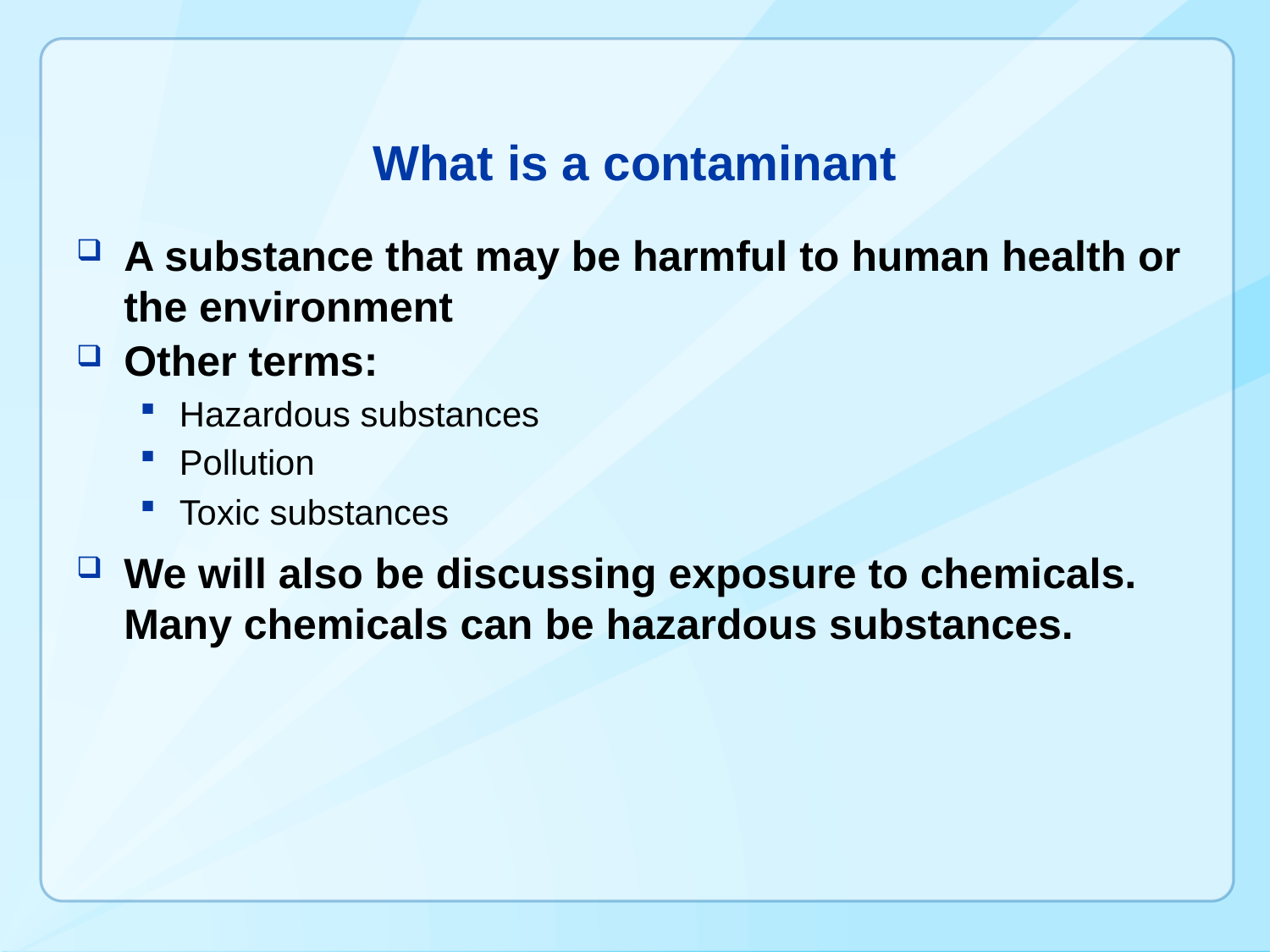

# What is a contaminant
A substance that may be harmful to human health or the environment
Other terms:
Hazardous substances
Pollution
Toxic substances
We will also be discussing exposure to chemicals.  Many chemicals can be hazardous substances.